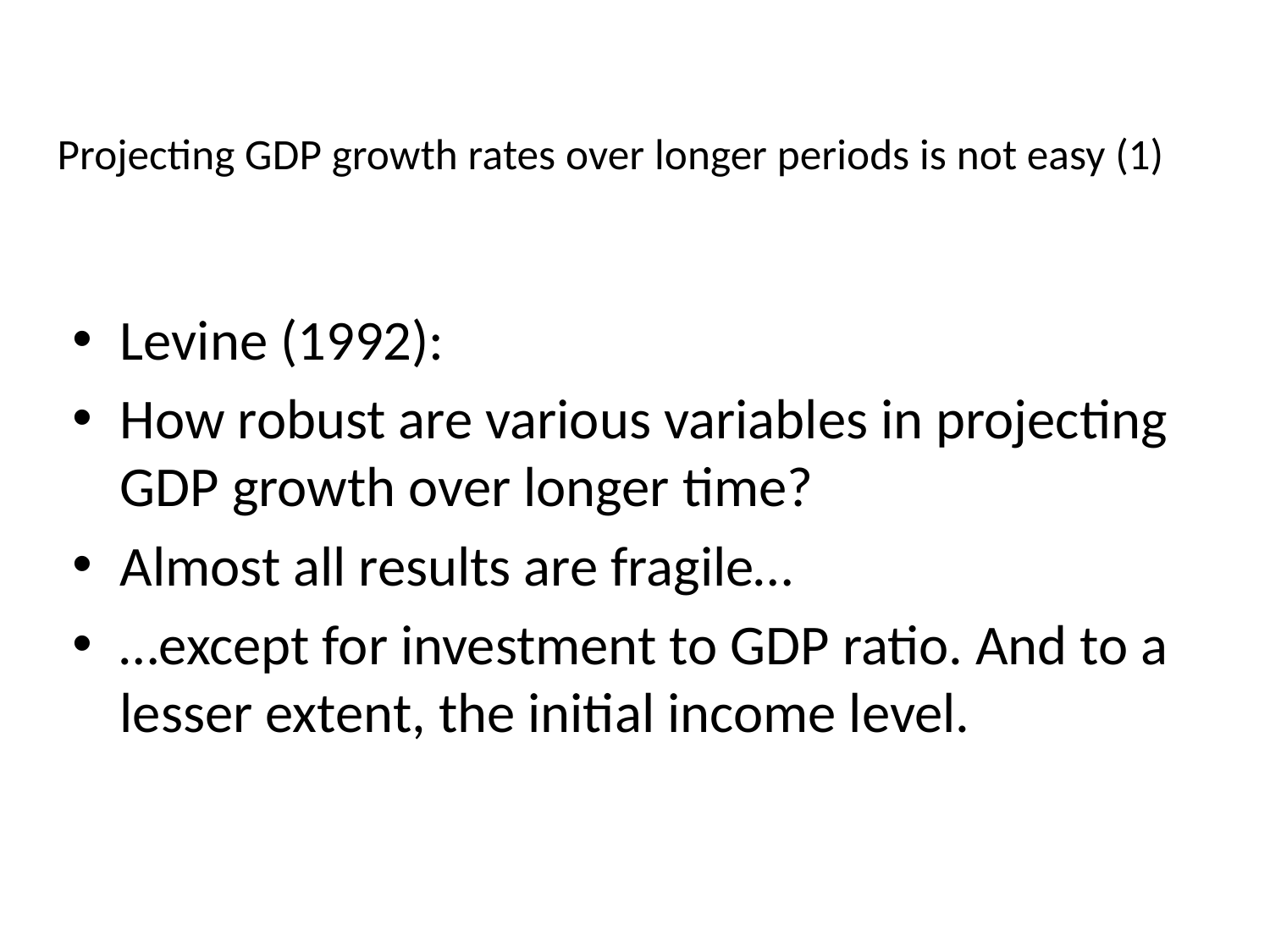

# Projecting GDP growth rates over longer periods is not easy (1)
Levine (1992):
How robust are various variables in projecting GDP growth over longer time?
Almost all results are fragile…
…except for investment to GDP ratio. And to a lesser extent, the initial income level.